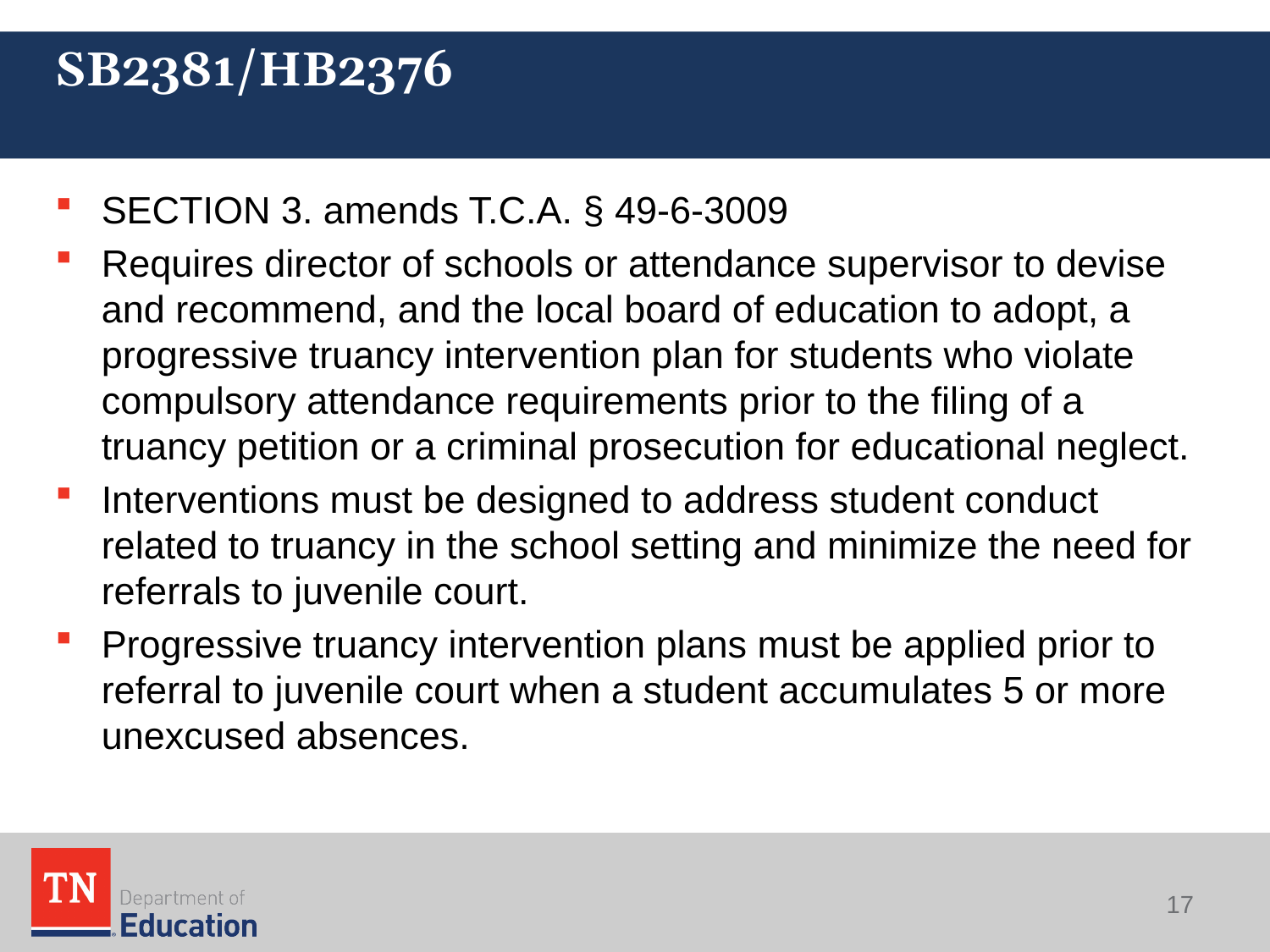

# SB2381/HB2376
SECTION 3. amends T.C.A. § 49-6-3009
Requires director of schools or attendance supervisor to devise and recommend, and the local board of education to adopt, a progressive truancy intervention plan for students who violate compulsory attendance requirements prior to the filing of a truancy petition or a criminal prosecution for educational neglect.
Interventions must be designed to address student conduct related to truancy in the school setting and minimize the need for referrals to juvenile court.
Progressive truancy intervention plans must be applied prior to referral to juvenile court when a student accumulates 5 or more unexcused absences.
17